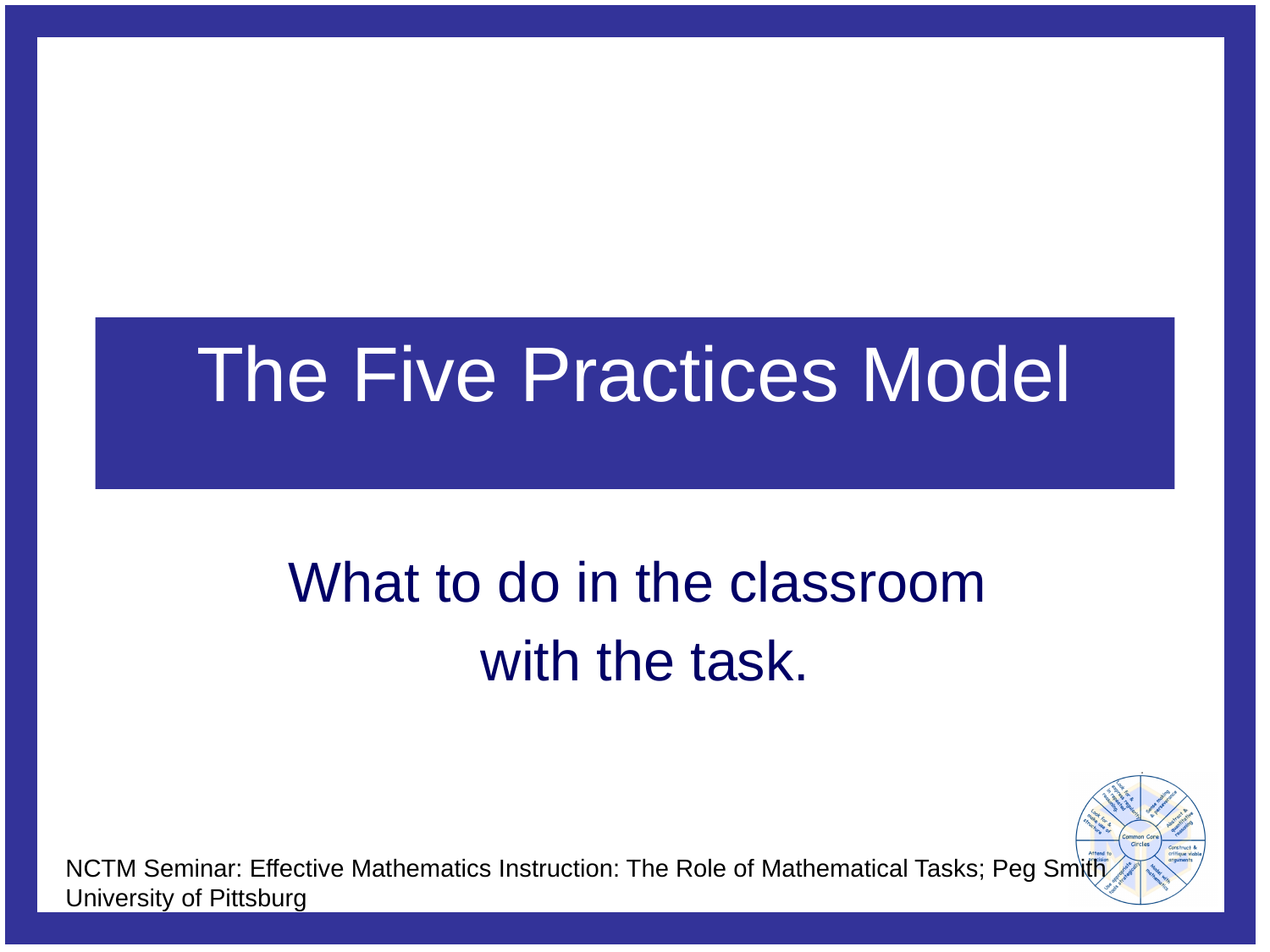

# The Five Practices Model
What to do in the classroom
with the task.
NCTM Seminar: Effective Mathematics Instruction: The Role of Mathematical Tasks; Peg Smith University of Pittsburg